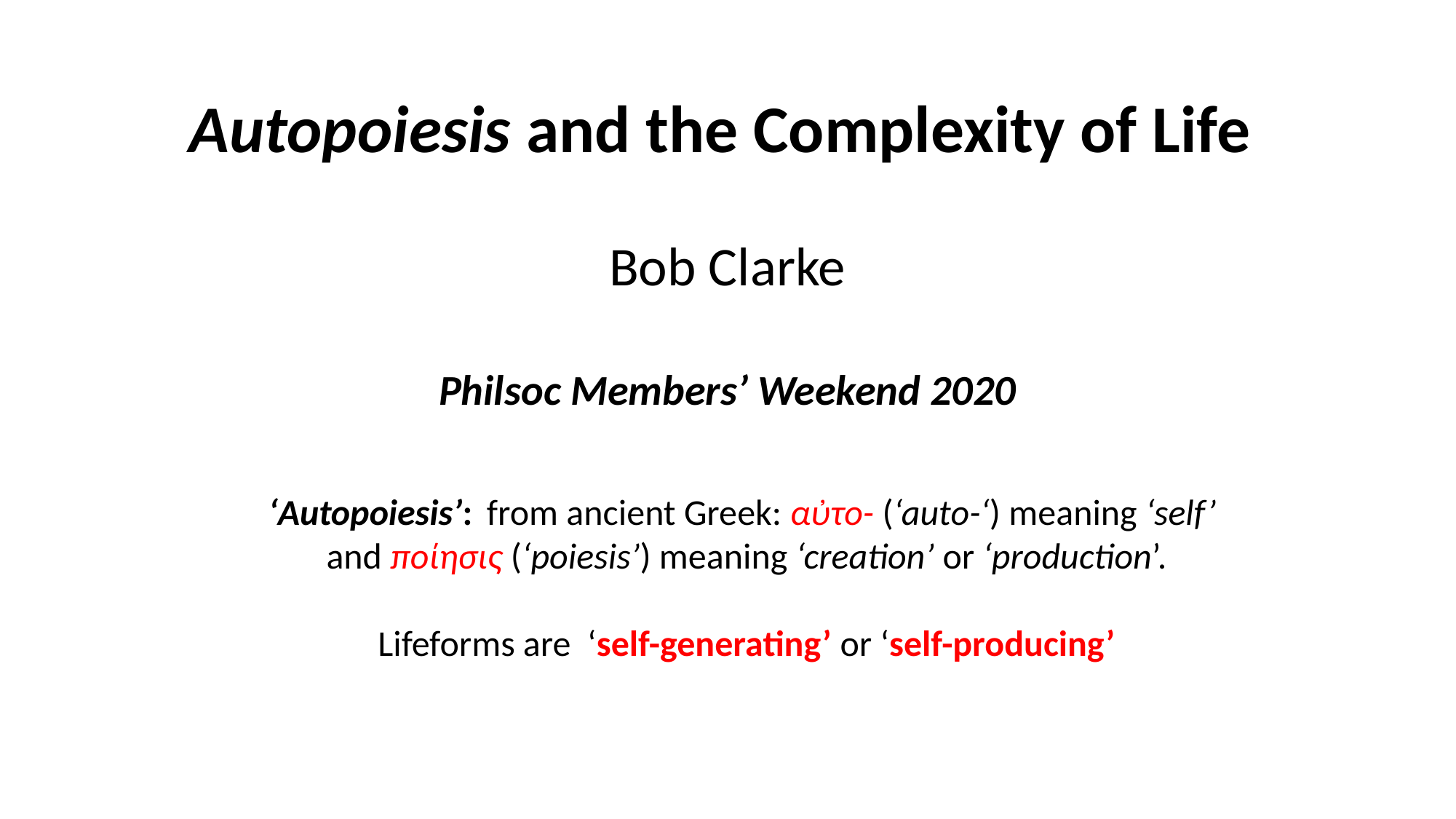

Autopoiesis and the Complexity of Life

Bob Clarke

Philsoc Members’ Weekend 2020
‘Autopoiesis’: 	from ancient Greek: αὐτo- (‘auto-‘) meaning ‘self’
and ποίησις (‘poiesis’) meaning ‘creation’ or ‘production’.

Lifeforms are  ‘self-generating’ or ‘self-producing’